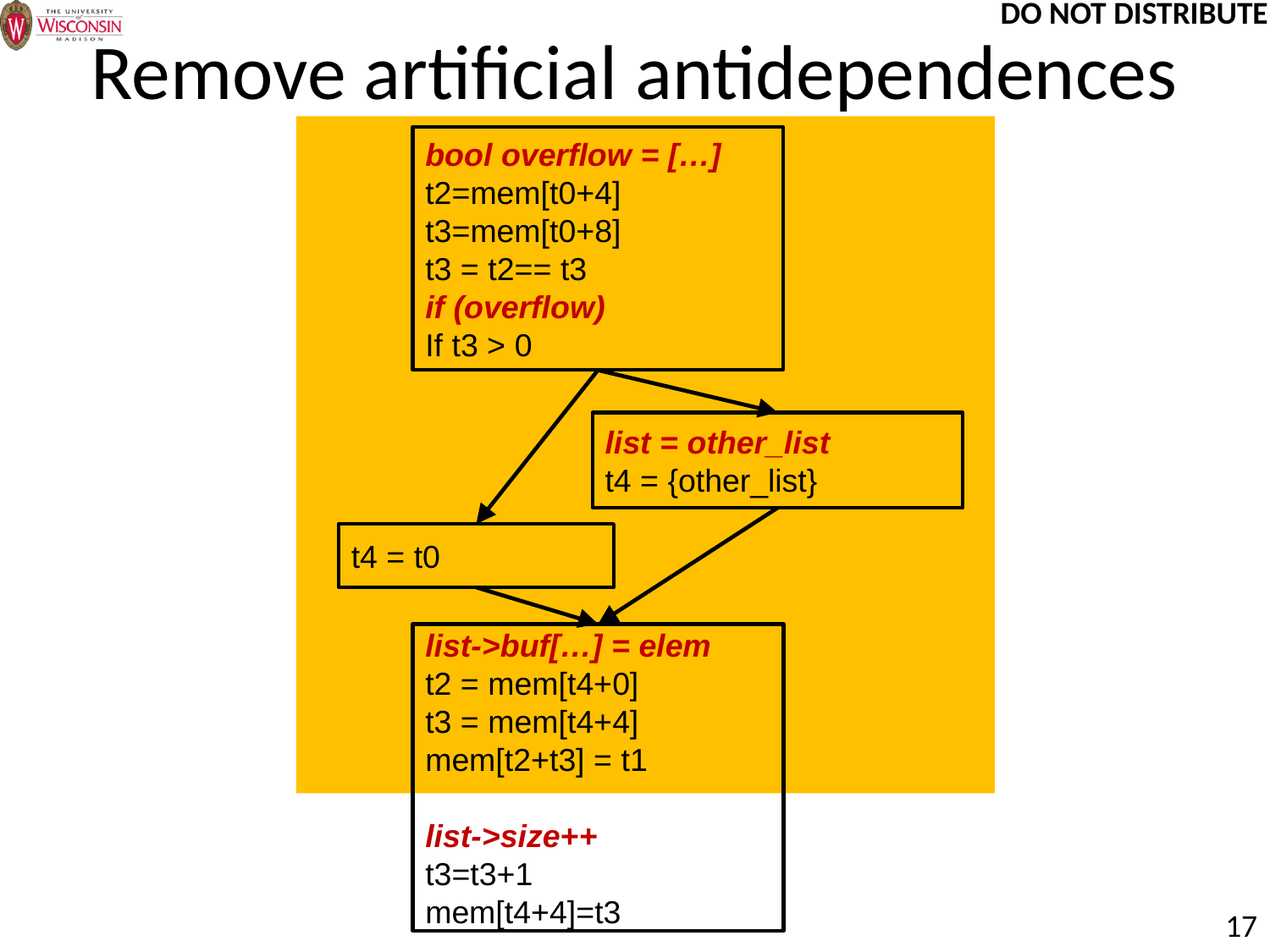

# Remove artificial antidependences

bool overflow = […]
t2=mem[t0+4]
t3=mem[t0+8]
t3 = t2== t3
if (overflow)
If t3 > 0
list = other_list
t4 = {other_list}
t4 = t0
list->buf[…] = elem
t2 = mem[t4+0]
t3 = mem[t4+4]
mem[t2+t3] = t1
list->size++
t3=t3+1
mem[t4+4]=t3